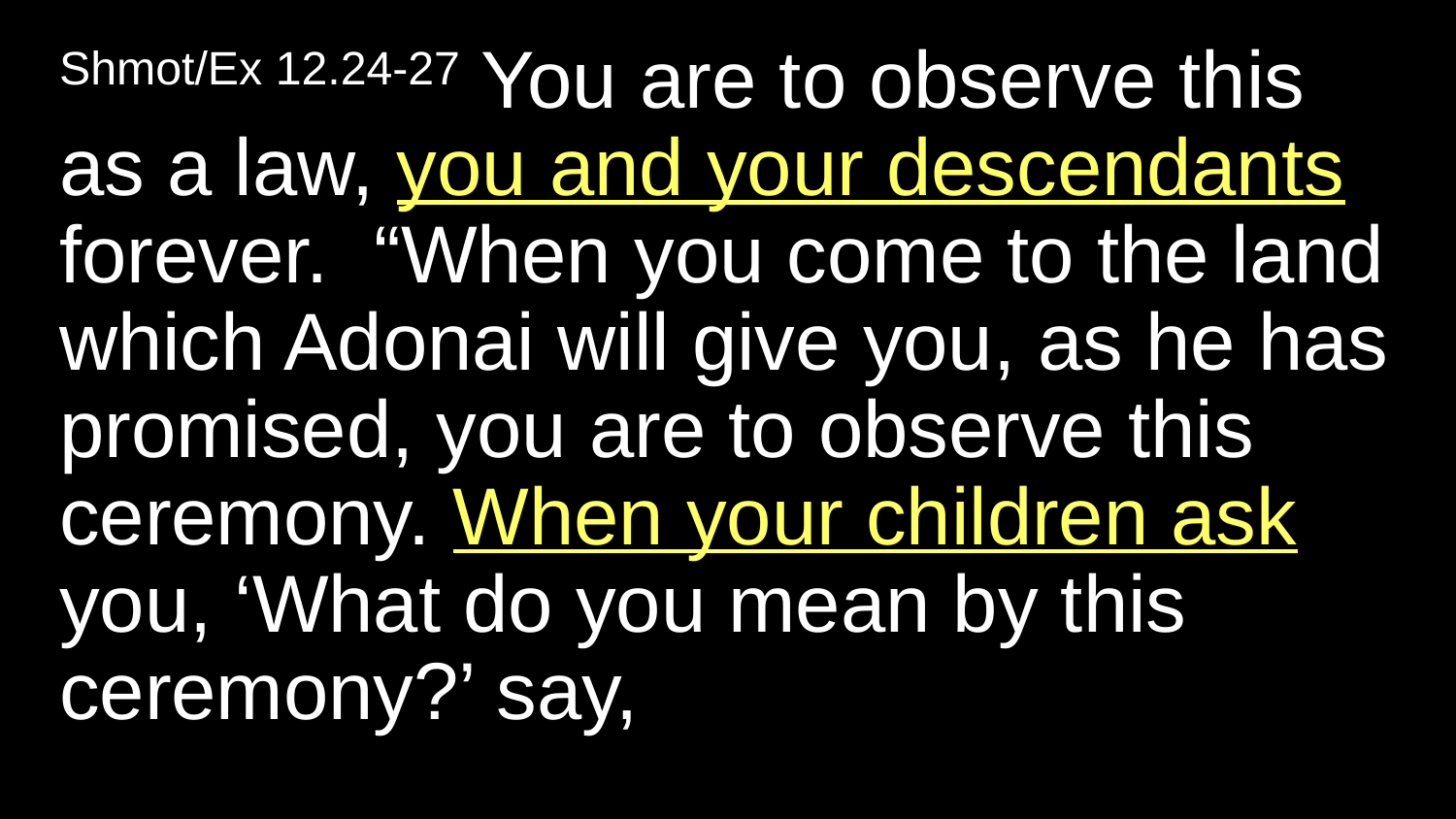

Shmot/Ex 12.24-27 You are to observe this as a law, you and your descendants forever.  “When you come to the land which Adonai will give you, as he has promised, you are to observe this ceremony. When your children ask you, ‘What do you mean by this ceremony?’ say,